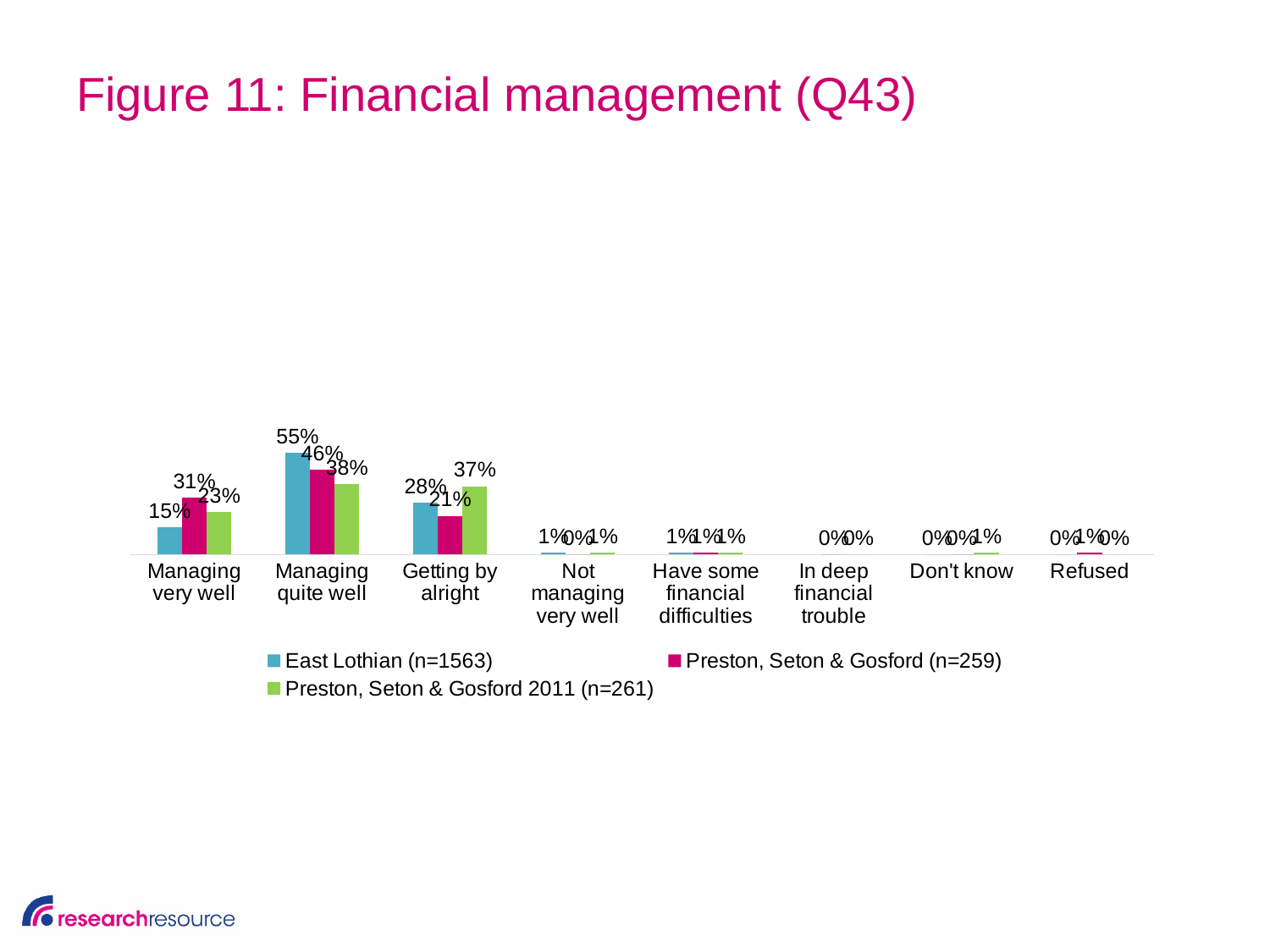

# Figure 11: Financial management (Q43)

### Chart

| Category | East Lothian (n=1563) | Preston, Seton & Gosford (n=259) | Preston, Seton & Gosford 2011 (n=261) |
|---|---|---|---|
| Managing very well | 0.15 | 0.31 | 0.23 |
| Managing quite well | 0.55 | 0.46 | 0.38 |
| Getting by alright | 0.28 | 0.21 | 0.37 |
| Not managing very well | 0.01 | 0.0 | 0.01 |
| Have some financial difficulties | 0.01 | 0.01 | 0.01 |
| In deep financial trouble | None | 0.0 | 0.0 |
| Don't know | 0.0 | 0.0 | 0.01 |
| Refused | 0.0 | 0.01 | 0.0 |